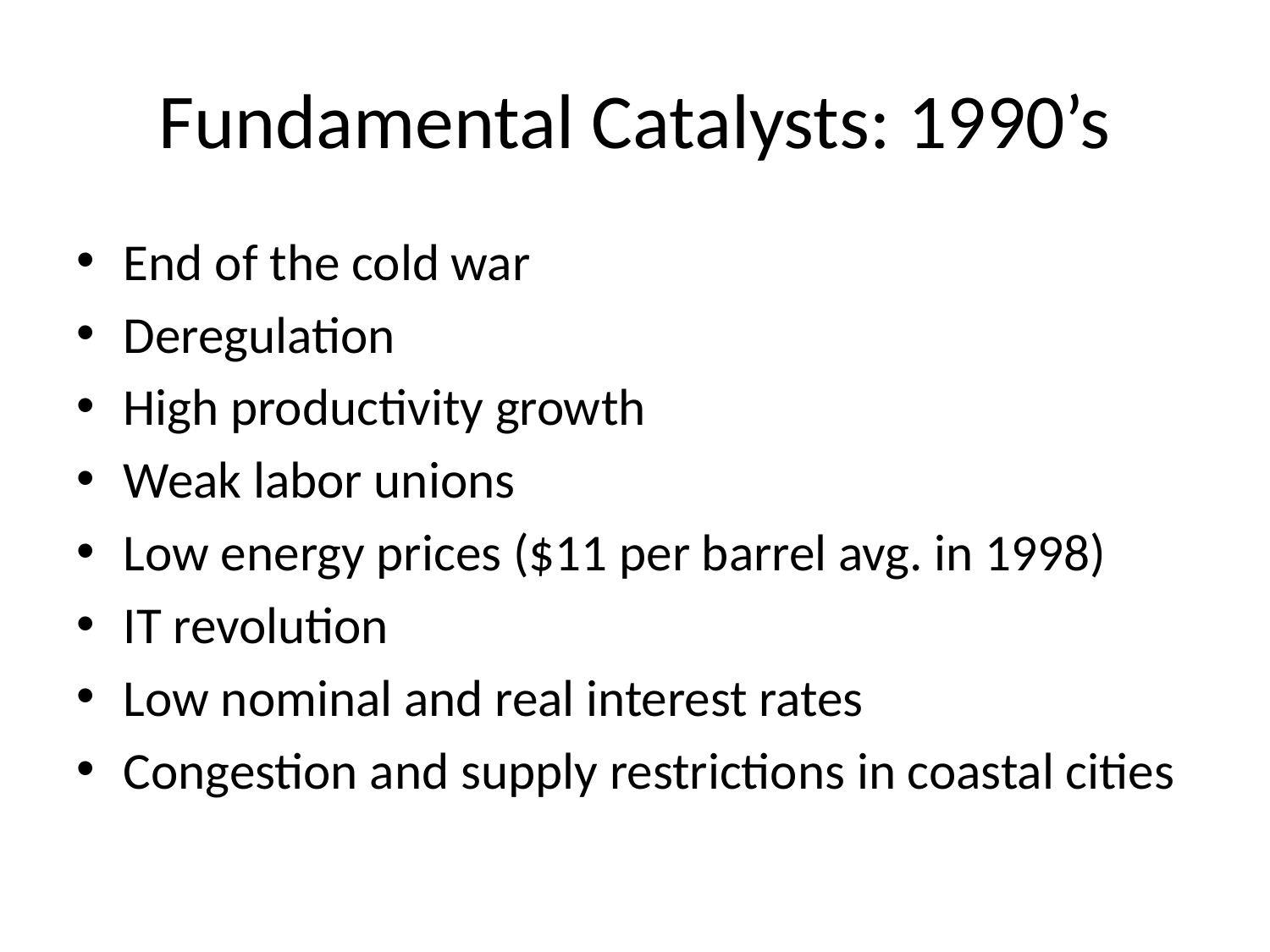

# Fundamental Catalysts: 1990’s
End of the cold war
Deregulation
High productivity growth
Weak labor unions
Low energy prices ($11 per barrel avg. in 1998)
IT revolution
Low nominal and real interest rates
Congestion and supply restrictions in coastal cities